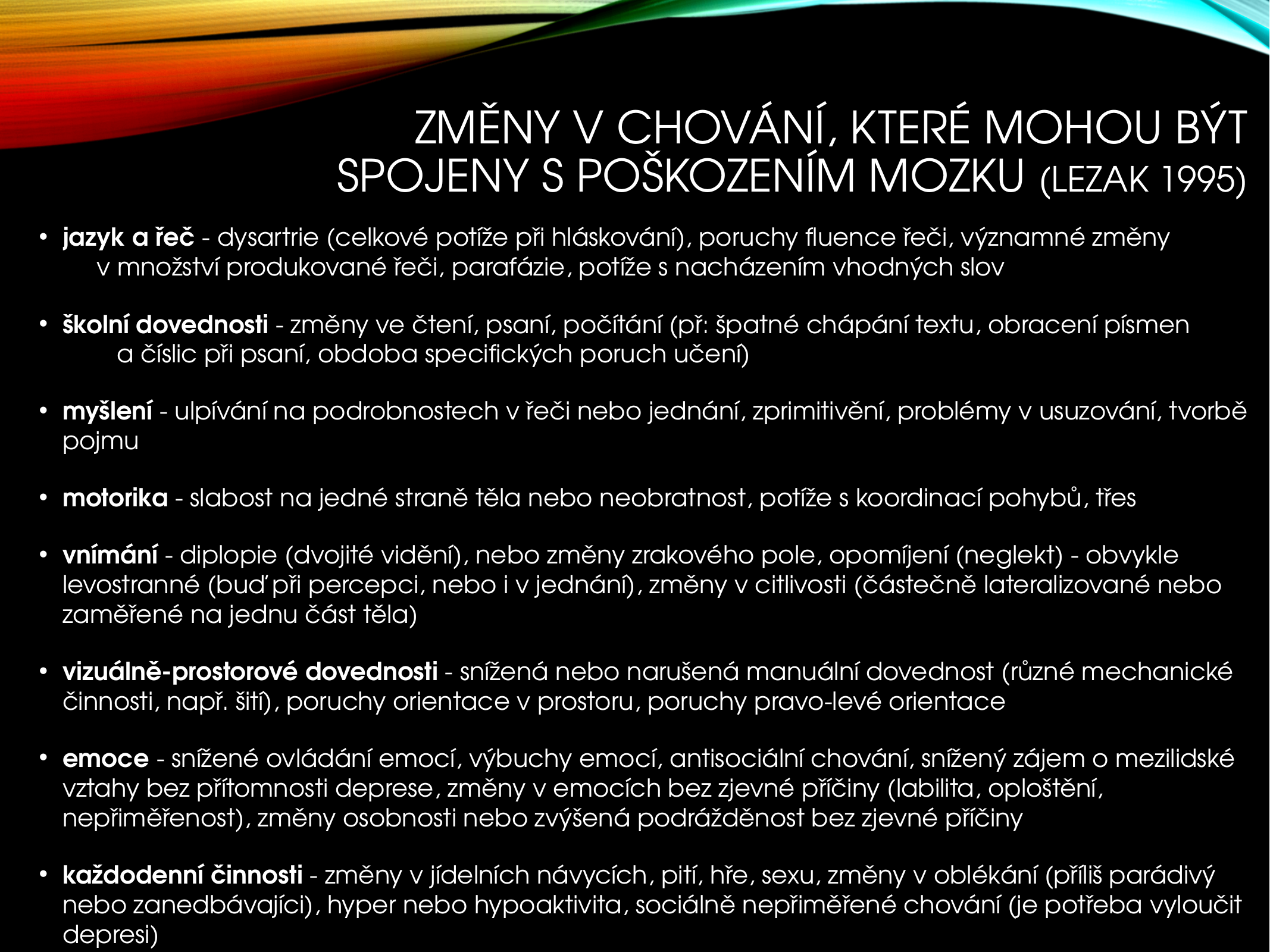

# Změny v chování, které mohou být spojeny s poškozením mozku (Lezak 1995)
jazyk a řeč - dysartrie (celkové potíže při hláskování), poruchy fluence řeči, významné změny                 v množství produkované řeči, parafázie, potíže s nacházením vhodných slov
školní dovednosti - změny ve čtení, psaní, počítání (př: špatné chápání textu, obracení písmen                 a číslic při psaní, obdoba specifických poruch učení)
myšlení - ulpívání na podrobnostech v řeči nebo jednání, zprimitivění, problémy v usuzování, tvorbě pojmu
motorika - slabost na jedné straně těla nebo neobratnost, potíže s koordinací pohybů, třes
vnímání - diplopie (dvojité vidění), nebo změny zrakového pole, opomíjení (neglekt) - obvykle levostranné (buď při percepci, nebo i v jednání), změny v citlivosti (částečně lateralizované nebo zaměřené na jednu část těla)
vizuálně-prostorové dovednosti - snížená nebo narušená manuální dovednost (různé mechanické činnosti, např. šití), poruchy orientace v prostoru, poruchy pravo-levé orientace
emoce - snížené ovládání emocí, výbuchy emocí, antisociální chování, snížený zájem o mezilidské vztahy bez přítomnosti deprese, změny v emocích bez zjevné příčiny (labilita, oploštění, nepřiměřenost), změny osobnosti nebo zvýšená podrážděnost bez zjevné příčiny
každodenní činnosti - změny v jídelních návycích, pití, hře, sexu, změny v oblékání (příliš parádivý nebo zanedbávajíci), hyper nebo hypoaktivita, sociálně nepřiměřené chování (je potřeba vyloučit depresi)